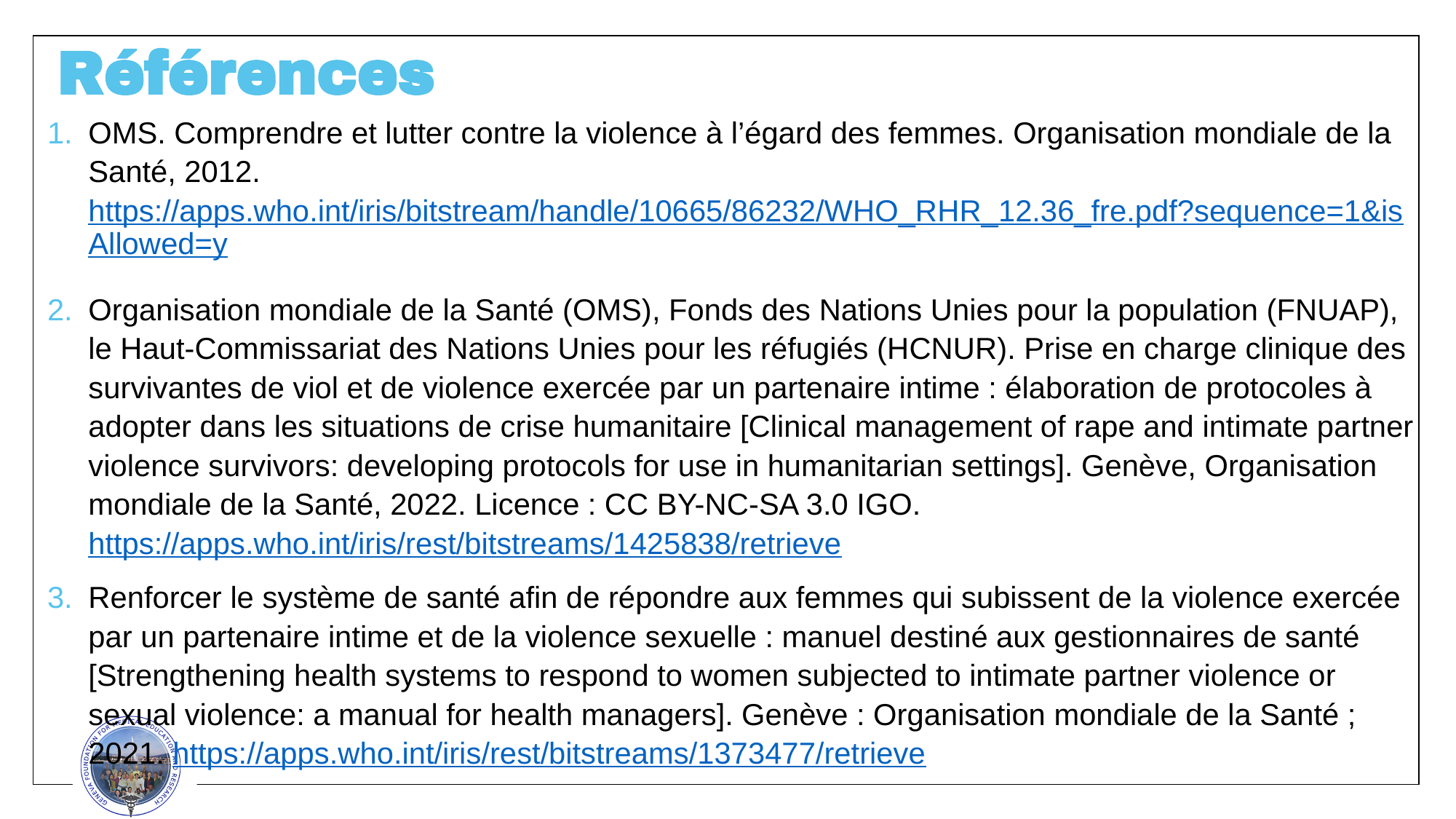

Références
OMS. Comprendre et lutter contre la violence à l’égard des femmes. Organisation mondiale de la Santé, 2012. https://apps.who.int/iris/bitstream/handle/10665/86232/WHO_RHR_12.36_fre.pdf?sequence=1&isAllowed=y
Organisation mondiale de la Santé (OMS), Fonds des Nations Unies pour la population (FNUAP), le Haut-Commissariat des Nations Unies pour les réfugiés (HCNUR). Prise en charge clinique des survivantes de viol et de violence exercée par un partenaire intime : élaboration de protocoles à adopter dans les situations de crise humanitaire [Clinical management of rape and intimate partner violence survivors: developing protocols for use in humanitarian settings]. Genève, Organisation mondiale de la Santé, 2022. Licence : CC BY-NC-SA 3.0 IGO. https://apps.who.int/iris/rest/bitstreams/1425838/retrieve
Renforcer le système de santé afin de répondre aux femmes qui subissent de la violence exercée par un partenaire intime et de la violence sexuelle : manuel destiné aux gestionnaires de santé [Strengthening health systems to respond to women subjected to intimate partner violence or sexual violence: a manual for health managers]. Genève : Organisation mondiale de la Santé ; 2021. https://apps.who.int/iris/rest/bitstreams/1373477/retrieve